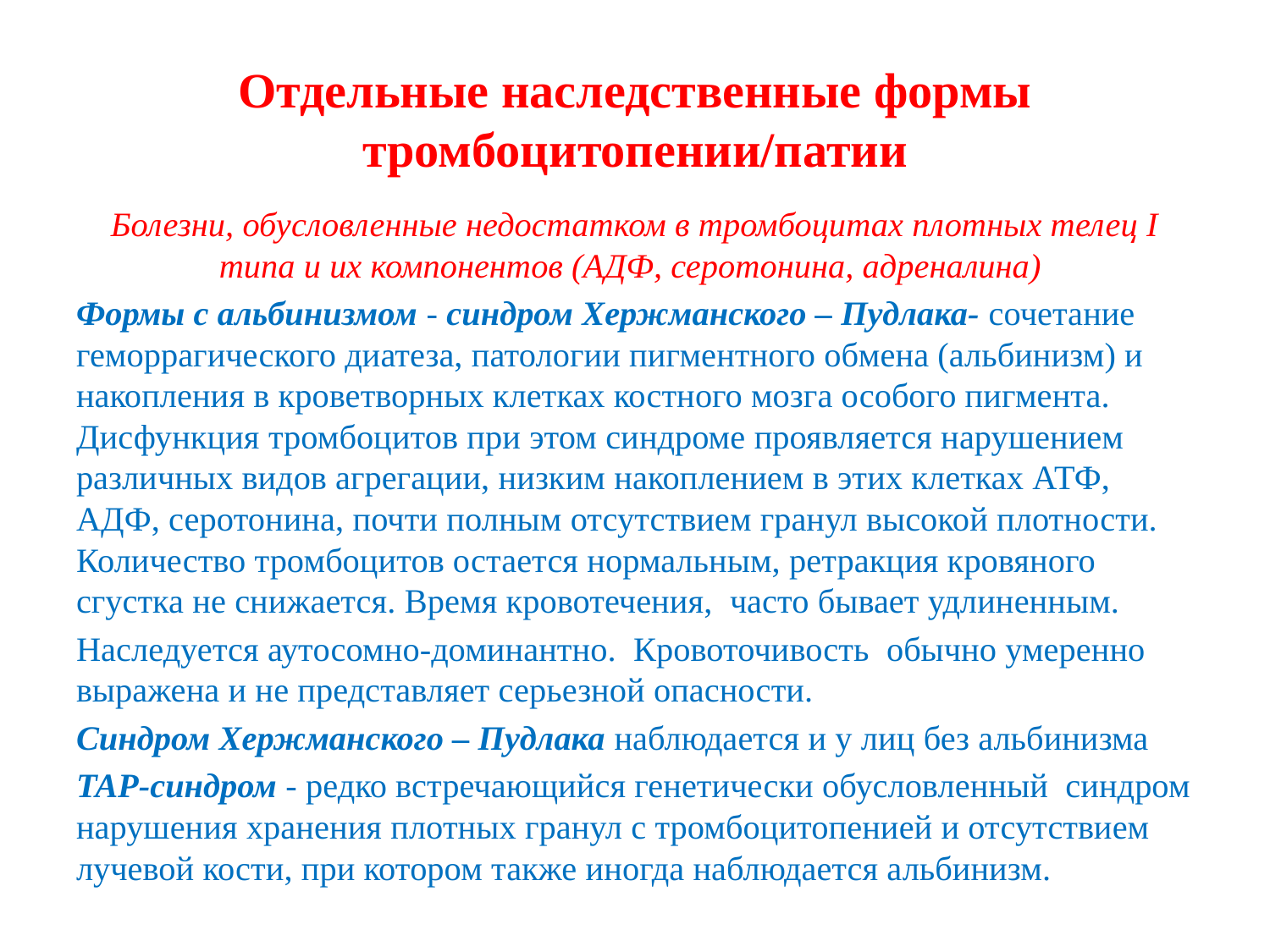

# Отдельные наследственные формы тромбоцитопении/патии
Болезни, обусловленные недостатком в тромбоцитах плотных телец I типа и их компонентов (АДФ, серотонина, адреналина)
Формы с альбинизмом - синдром Хержманского – Пудлака- сочетание геморрагического диатеза, патологии пигментного обмена (альбинизм) и накопления в кроветворных клетках костного мозга особого пигмента.   Дисфункция тромбоцитов при этом синдроме проявляется нарушением различных видов агрегации, низким накоплением в этих клетках АТФ, АДФ, серотонина, почти полным отсутствием гранул высокой плотности. Количество тромбоцитов остается нормальным, ретракция кровяного сгустка не снижается. Время кровотечения,  часто бывает удлиненным.
Наследуется аутосомно‑доминантно.  Кровоточивость  обычно умеренно выражена и не представляет серьезной опасности.
Синдром Хержманского – Пудлака наблюдается и у лиц без альбинизма
ТАР‑синдром - редко встречающийся генетически обусловленный  синдром нарушения хранения плотных гранул с тромбоцитопенией и отсутствием лучевой кости, при котором также иногда наблюдается альбинизм.